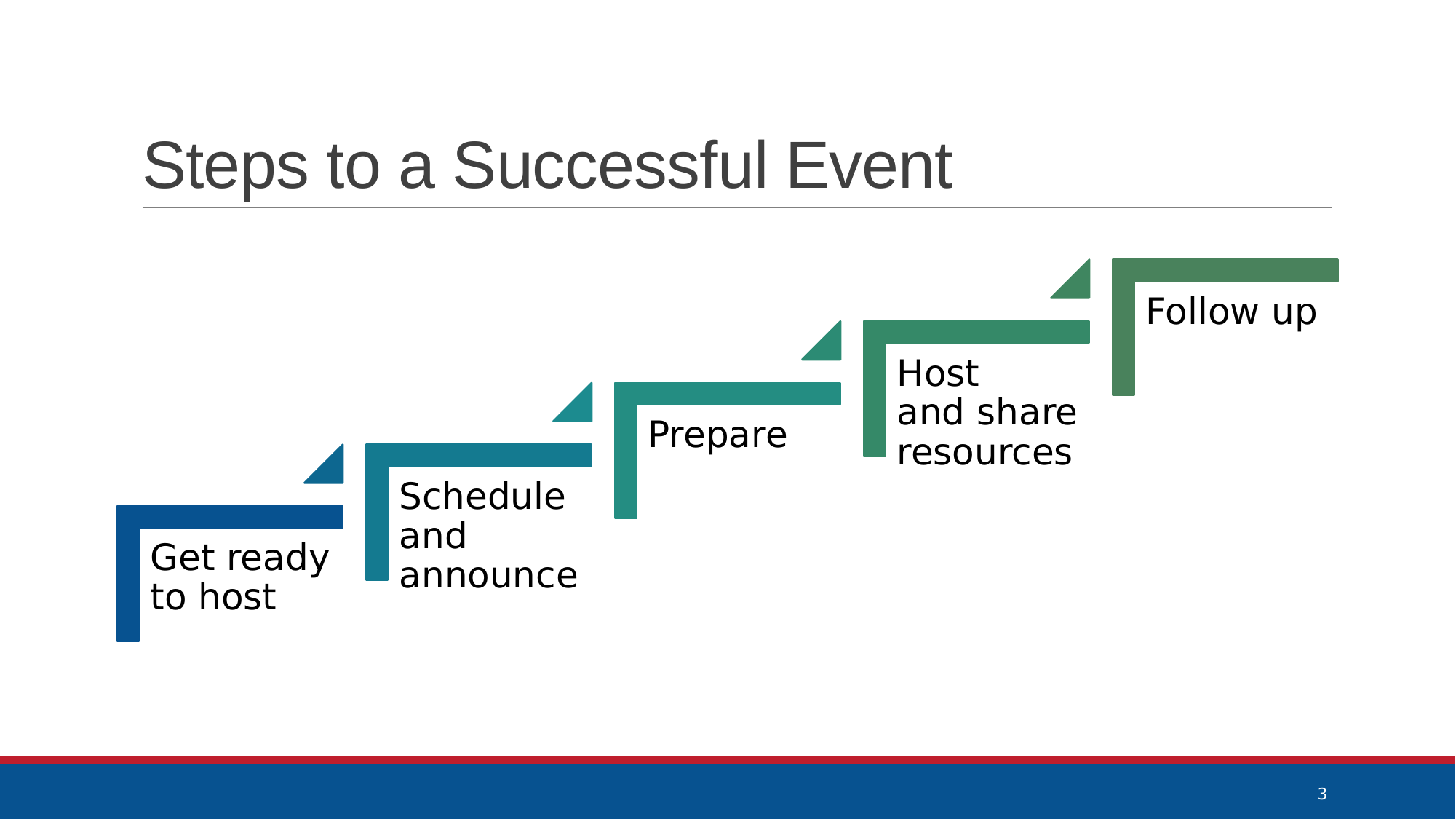

# Steps to a Successful Event
Get ready to host
Schedule and announce
Prepare
Host
and share resources
Follow up
3